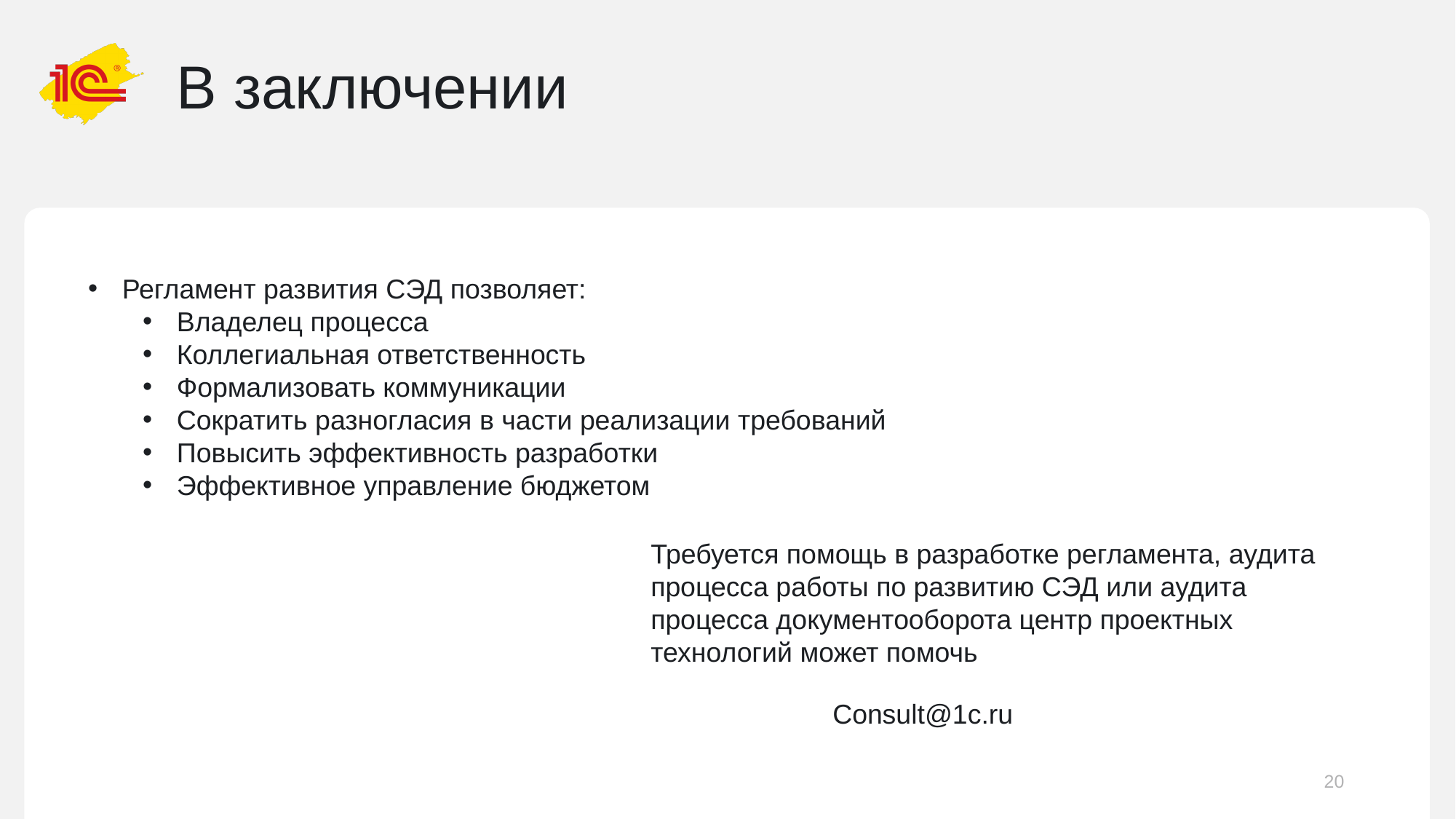

# В заключении
Регламент развития СЭД позволяет:
Владелец процесса
Коллегиальная ответственность
Формализовать коммуникации
Сократить разногласия в части реализации требований
Повысить эффективность разработки
Эффективное управление бюджетом
Требуется помощь в разработке регламента, аудита процесса работы по развитию СЭД или аудита процесса документооборота центр проектных технологий может помочь
Consult@1c.ru
20